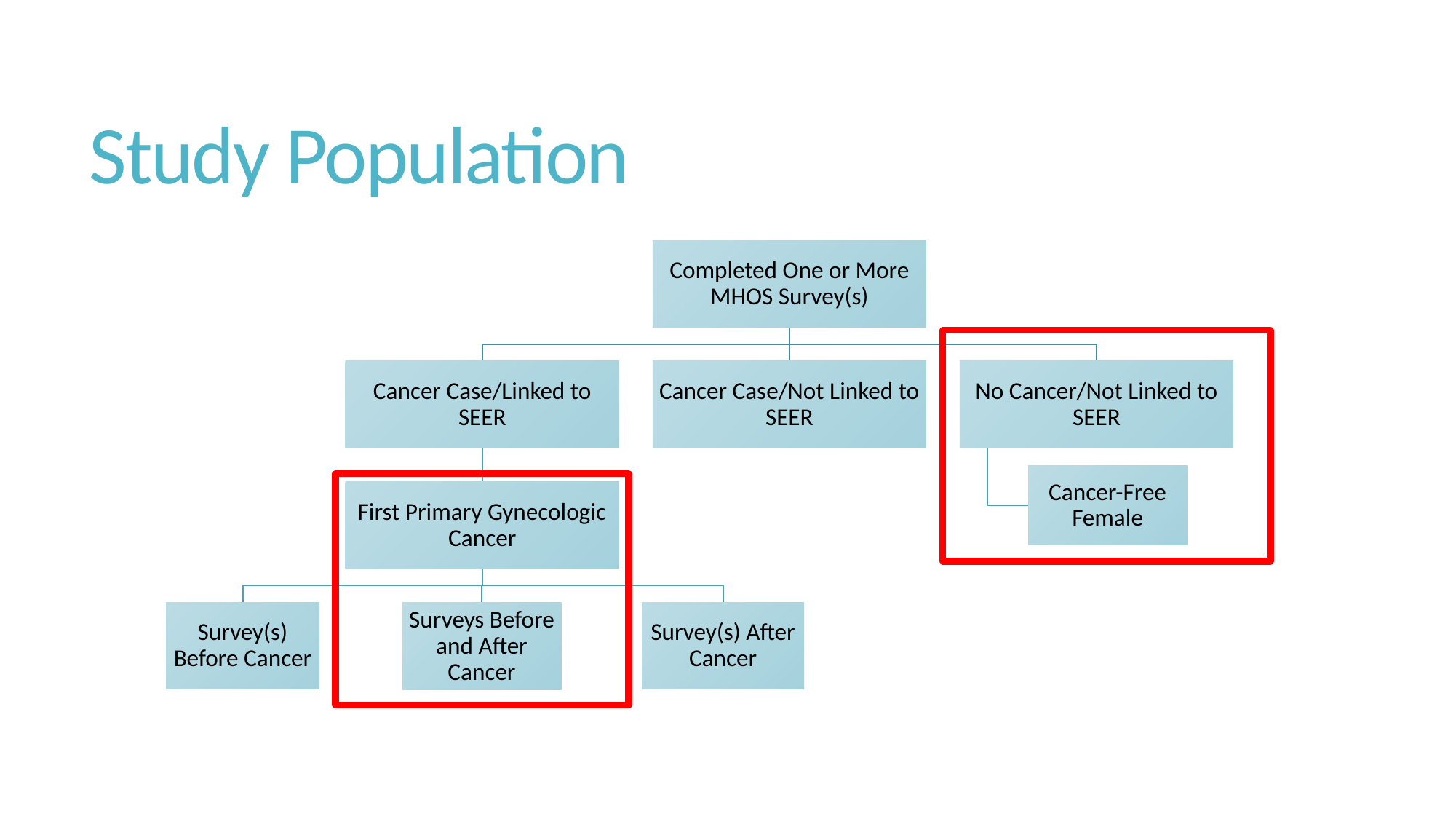

# Study Population
Completed One or More MHOS Survey(s)
Cancer Case/Linked to SEER
First Primary Gynecologic Cancer
Survey(s) Before Cancer
Surveys Before and After Cancer
Survey(s) After Cancer
Cancer Case/Not Linked to SEER
No Cancer/Not Linked to SEER
Cancer-Free Female